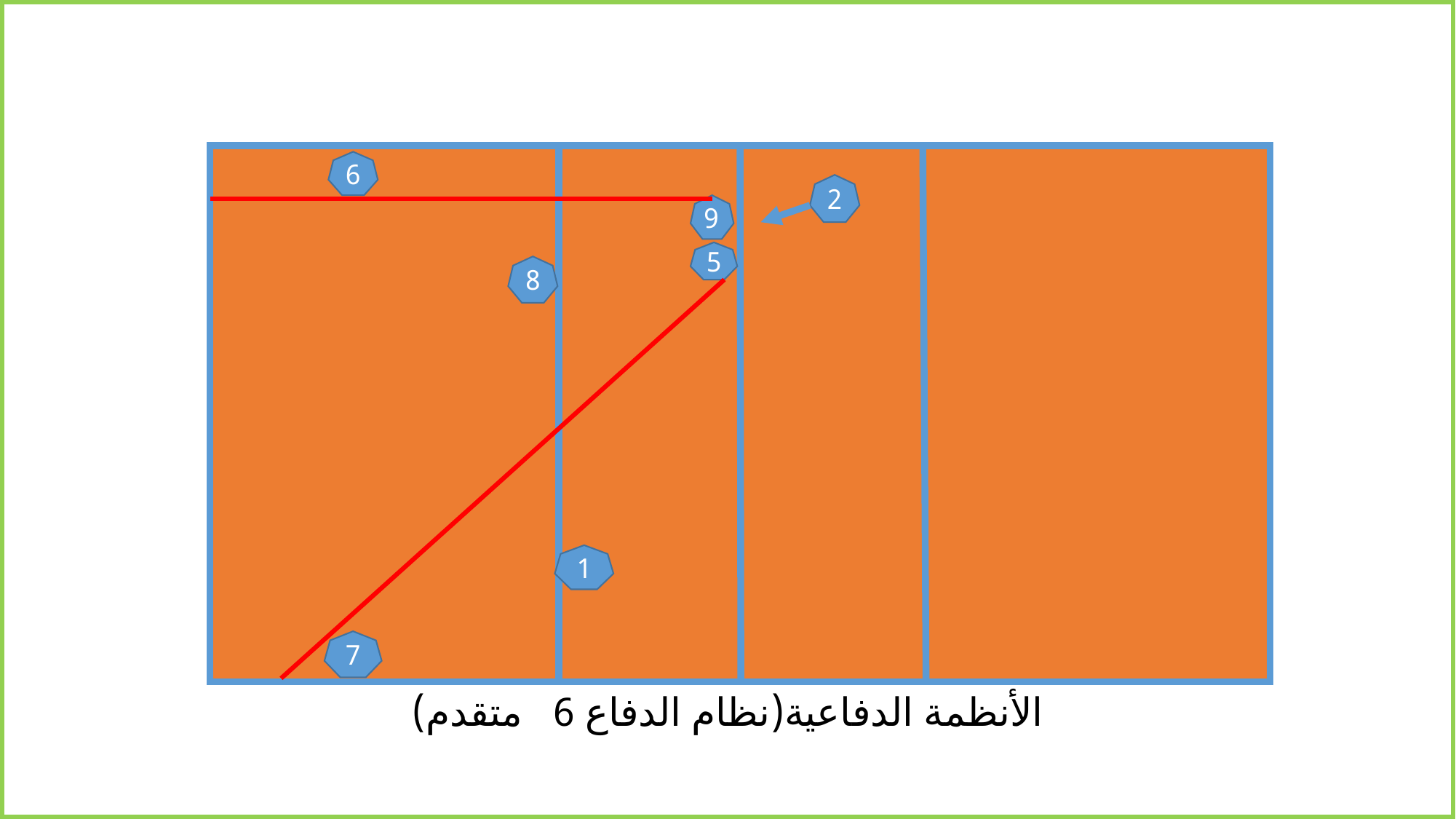

# الأنظمة الدفاعية(نظام الدفاع 6   متقدم)

6
2
9
5
8
1
7